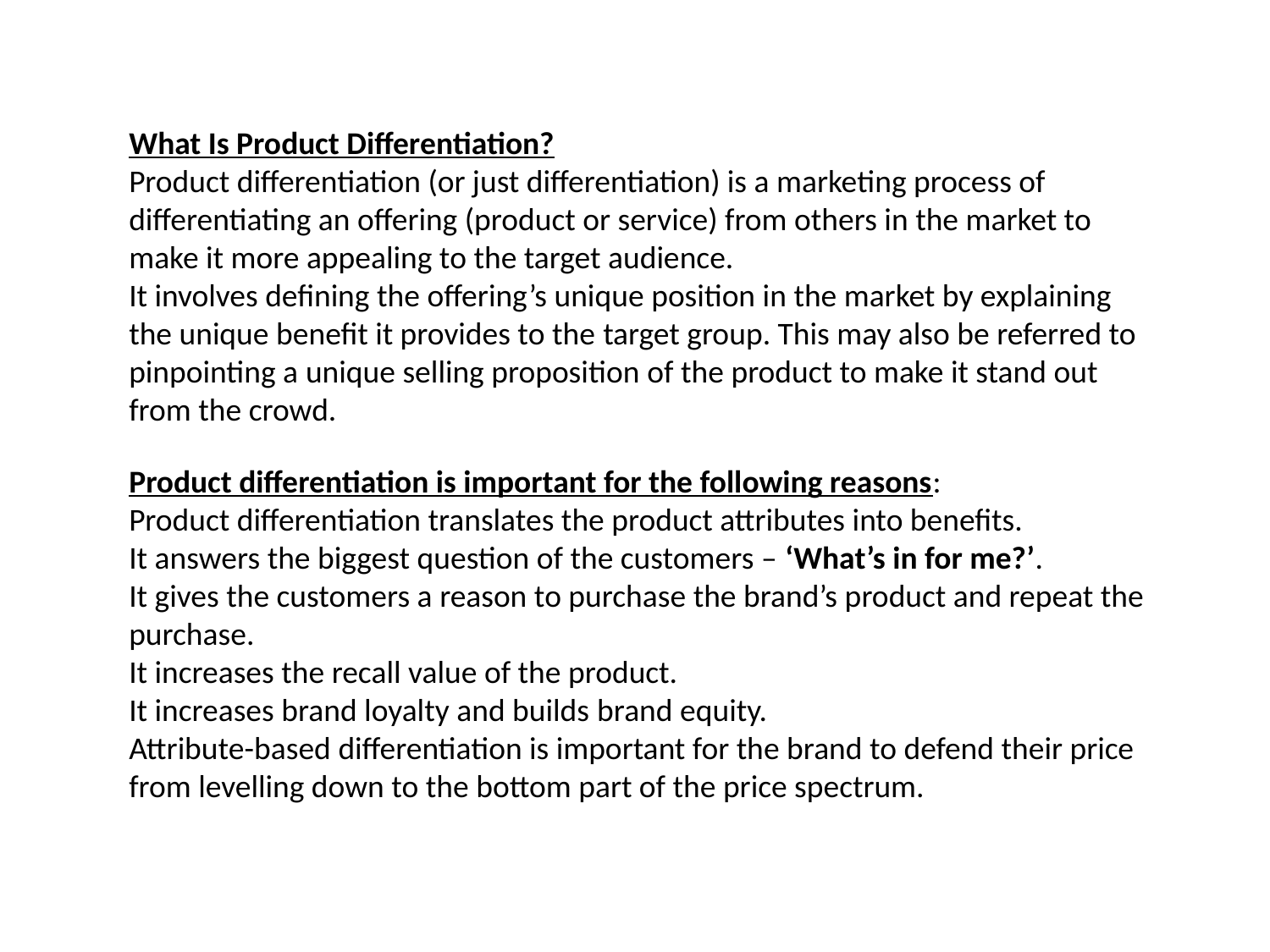

What Is Product Differentiation?
Product differentiation (or just differentiation) is a marketing process of differentiating an offering (product or service) from others in the market to make it more appealing to the target audience.
It involves defining the offering’s unique position in the market by explaining the unique benefit it provides to the target group. This may also be referred to pinpointing a unique selling proposition of the product to make it stand out from the crowd.
Product differentiation is important for the following reasons:
Product differentiation translates the product attributes into benefits.
It answers the biggest question of the customers – ‘What’s in for me?’.
It gives the customers a reason to purchase the brand’s product and repeat the purchase.
It increases the recall value of the product.
It increases brand loyalty and builds brand equity.
Attribute-based differentiation is important for the brand to defend their price from levelling down to the bottom part of the price spectrum.